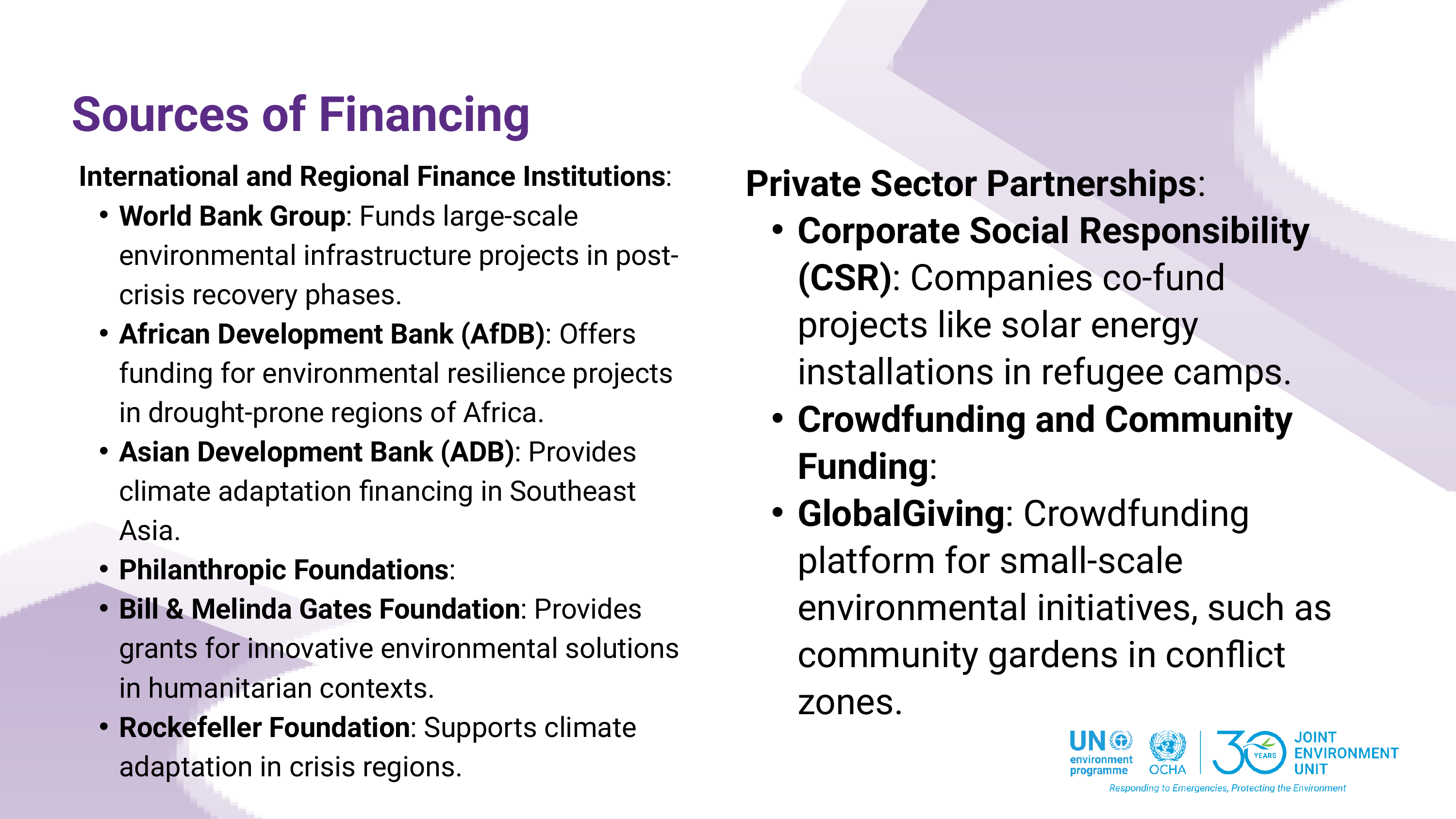

Sources of Financing
International and Regional Finance Institutions:
World Bank Group: Funds large-scale environmental infrastructure projects in post-crisis recovery phases.
African Development Bank (AfDB): Offers funding for environmental resilience projects in drought-prone regions of Africa.
Asian Development Bank (ADB): Provides climate adaptation financing in Southeast Asia.
Philanthropic Foundations:
Bill & Melinda Gates Foundation: Provides grants for innovative environmental solutions in humanitarian contexts.
Rockefeller Foundation: Supports climate adaptation in crisis regions.
Private Sector Partnerships:
Corporate Social Responsibility (CSR): Companies co-fund projects like solar energy installations in refugee camps.
Crowdfunding and Community Funding:
GlobalGiving: Crowdfunding platform for small-scale environmental initiatives, such as community gardens in conflict zones.